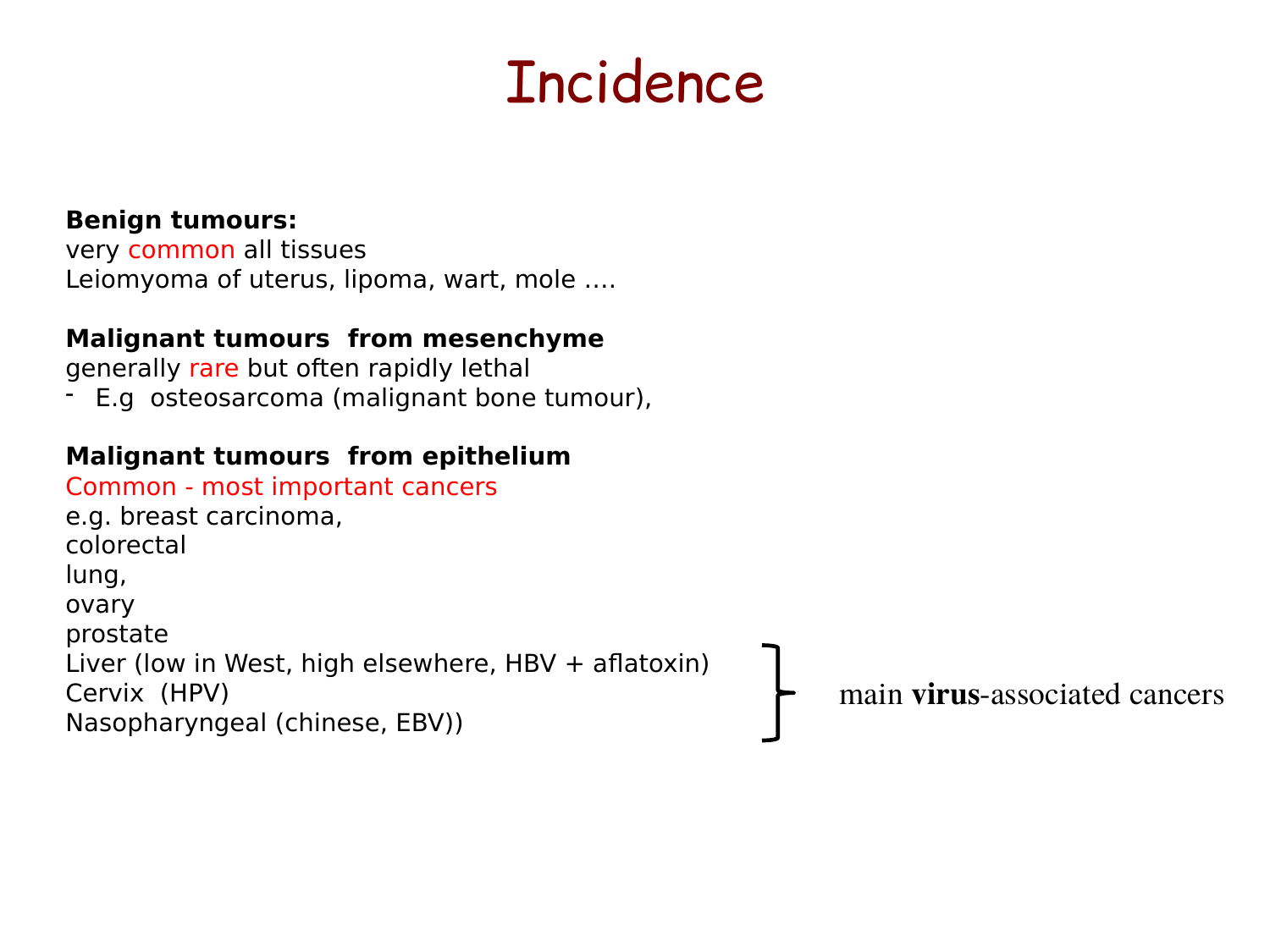

Incidence

Benign tumours:
very common all tissues
Leiomyoma of uterus, lipoma, wart, mole ….

Malignant tumours  from mesenchyme
generally rare but often rapidly lethal
E.g  osteosarcoma (malignant bone tumour),

Malignant tumours  from epithelium
Common - most important cancers
e.g. breast carcinoma,
colorectal
lung,
ovary
prostate
Liver (low in West, high elsewhere, HBV + aflatoxin)
Cervix  (HPV)
Nasopharyngeal (chinese, EBV))

main virus-associated cancers